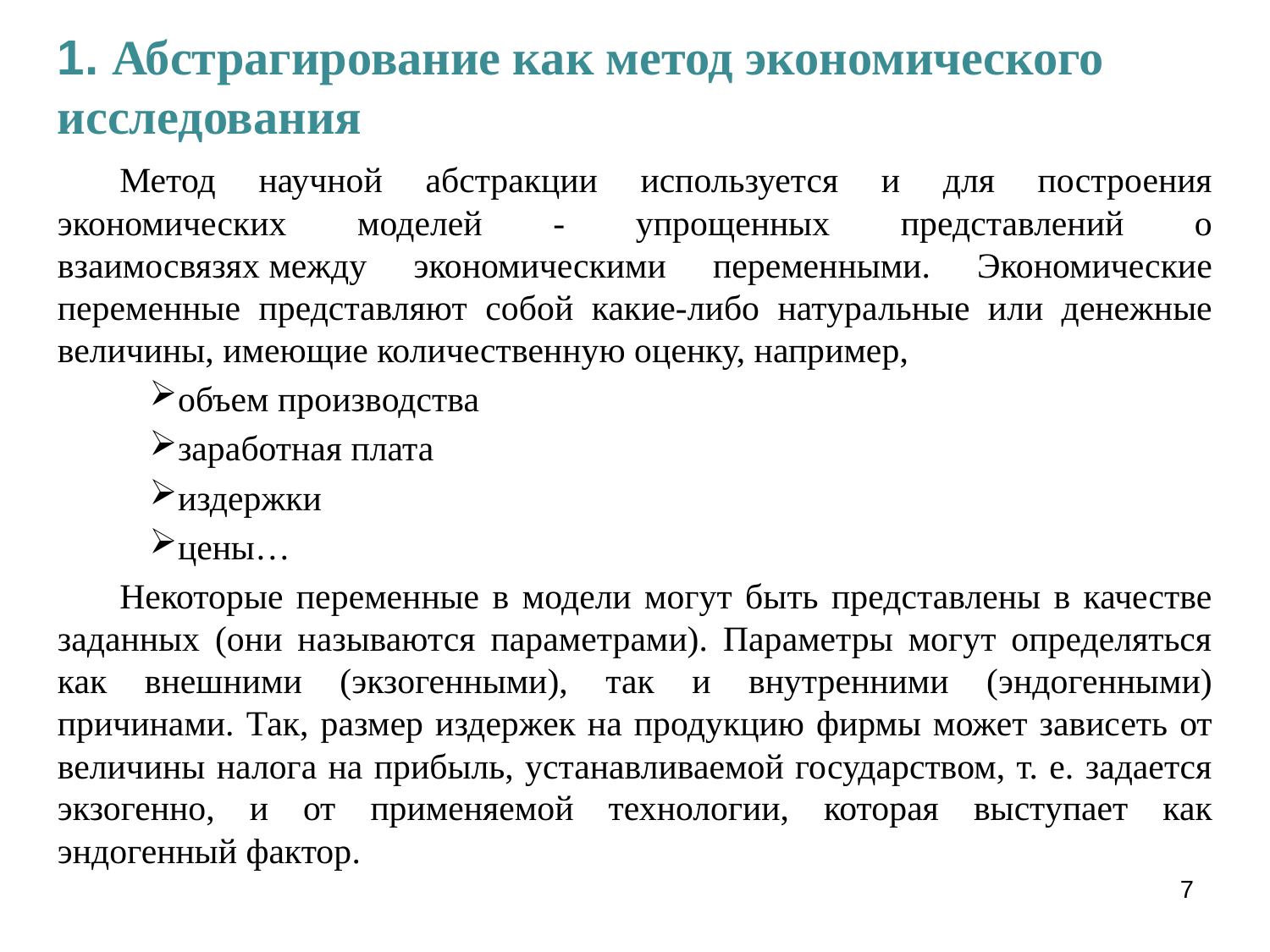

1. Абстрагирование как метод экономического исследования
Метод научной абстракции используется и для построения экономических моделей - упрощенных представлений о взаимосвязях между экономическими переменными. Экономические переменные представляют собой какие-либо натуральные или денежные величины, имеющие количественную оценку, например,
объем производства
заработная плата
издержки
цены…
Некоторые переменные в модели могут быть представлены в качестве заданных (они называются параметрами). Параметры могут определяться как внешними (экзогенными), так и внутренними (эндогенными) причинами. Так, размер издержек на продукцию фирмы может зависеть от величины налога на прибыль, устанавливаемой государством, т. е. задается экзогенно, и от применяемой технологии, которая выступает как эндогенный фактор.
7